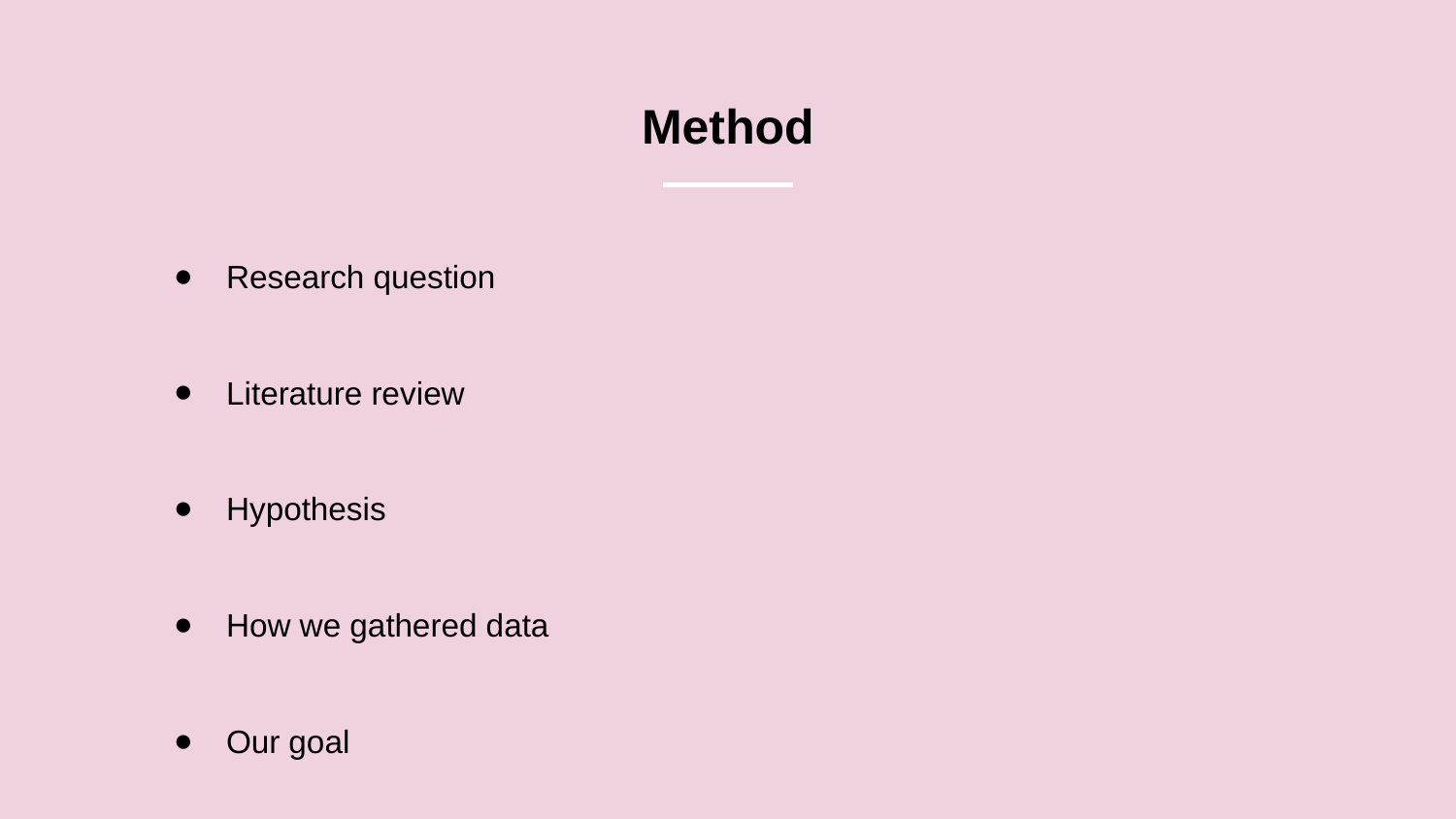

# Method
Research question
Literature review
Hypothesis
How we gathered data
Our goal